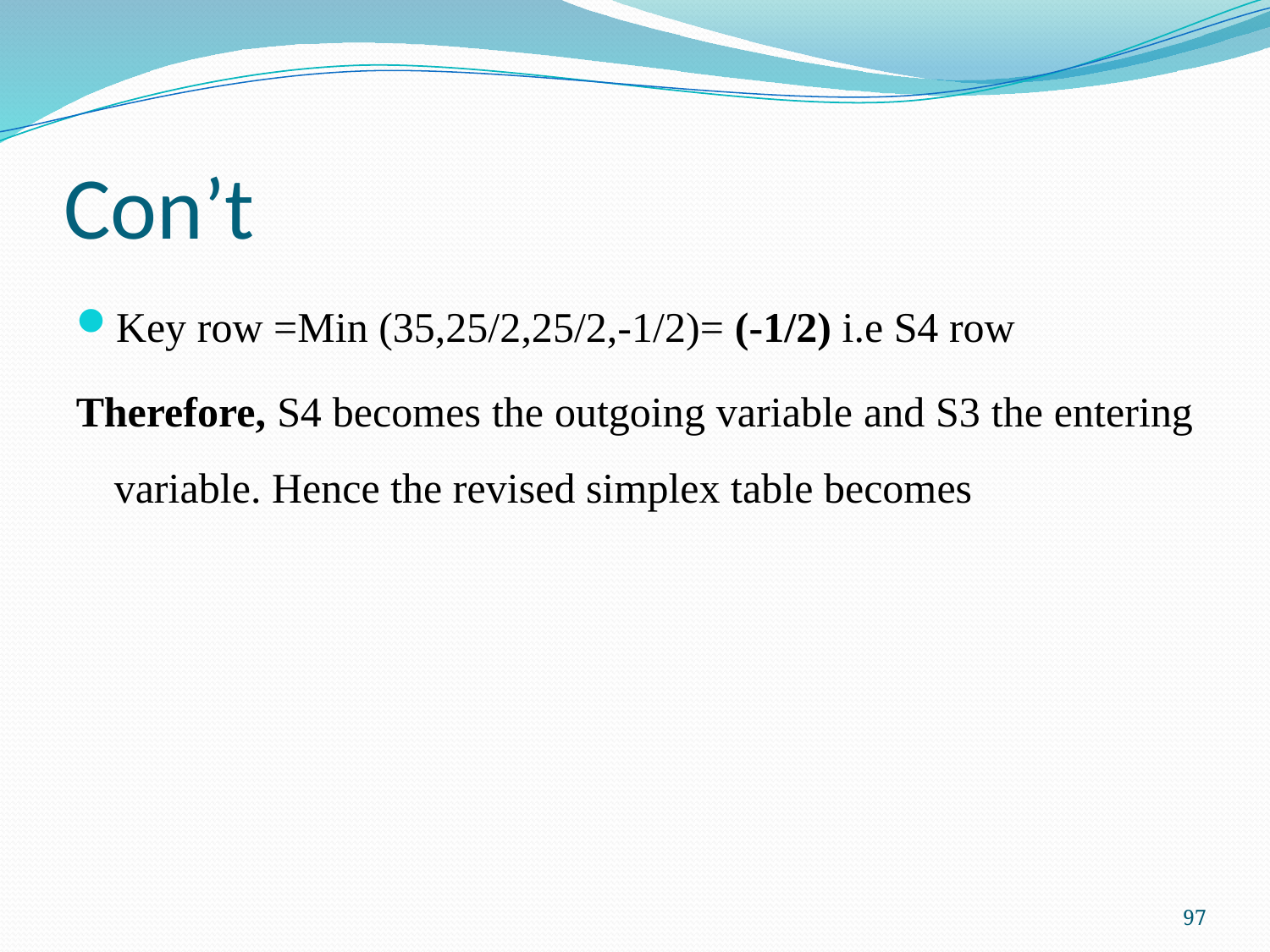

# Con’t
Key row =Min (35,25/2,25/2,-1/2)= (-1/2) i.e S4 row
Therefore, S4 becomes the outgoing variable and S3 the entering variable. Hence the revised simplex table becomes
97